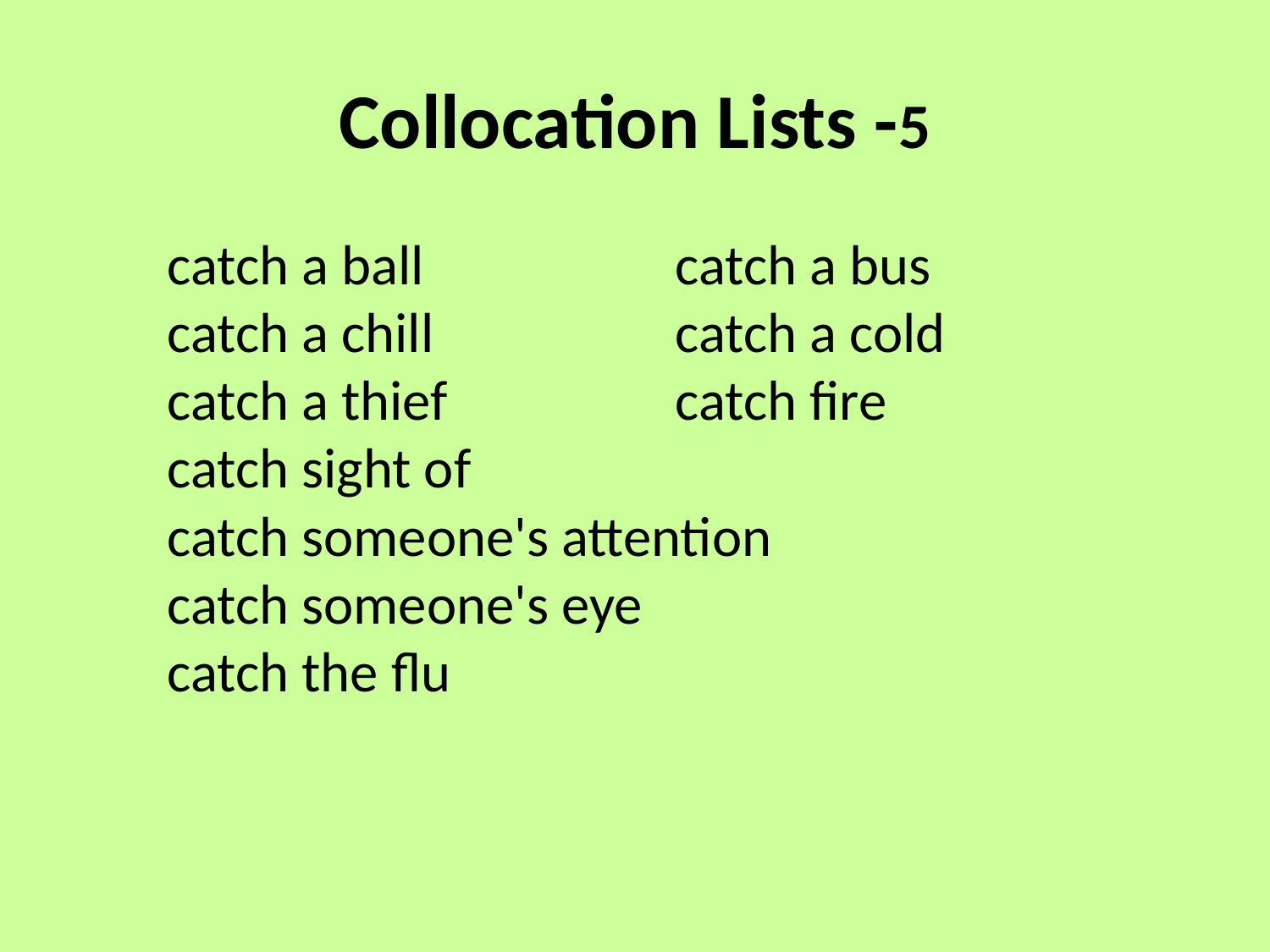

# Collocation Lists -5
catch a ball		catch a bus
catch a chill		catch a cold
catch a thief		catch fire
catch sight of
catch someone's attention
catch someone's eye
catch the flu